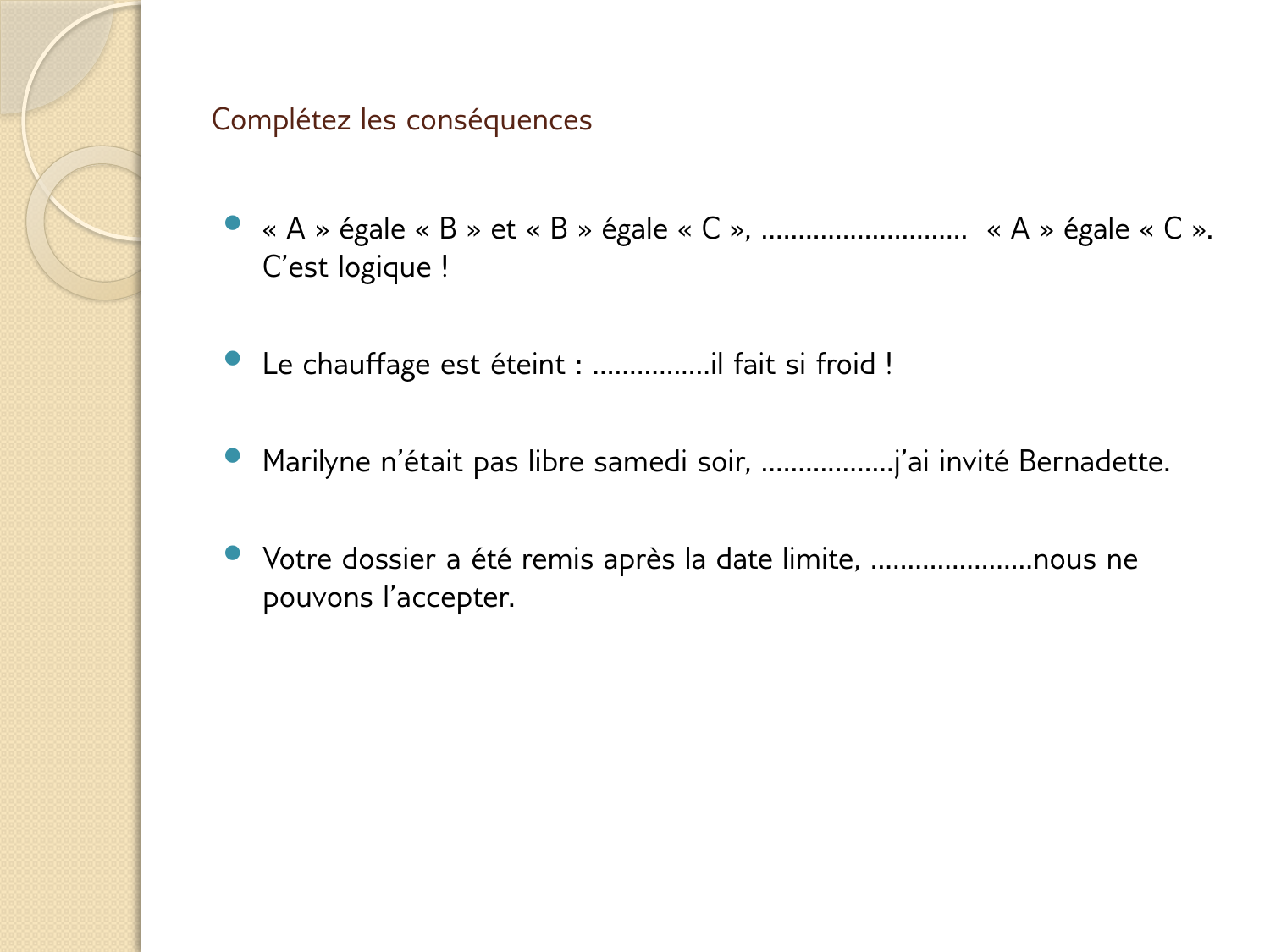

# Complétez les conséquences
« A » égale « B » et « B » égale « C », ……………………….  « A » égale « C ». C’est logique !

Le chauffage est éteint : …………….il fait si froid !

Marilyne n’était pas libre samedi soir, ………………j’ai invité Bernadette.

Votre dossier a été remis après la date limite, ………………….nous ne pouvons l’accepter.